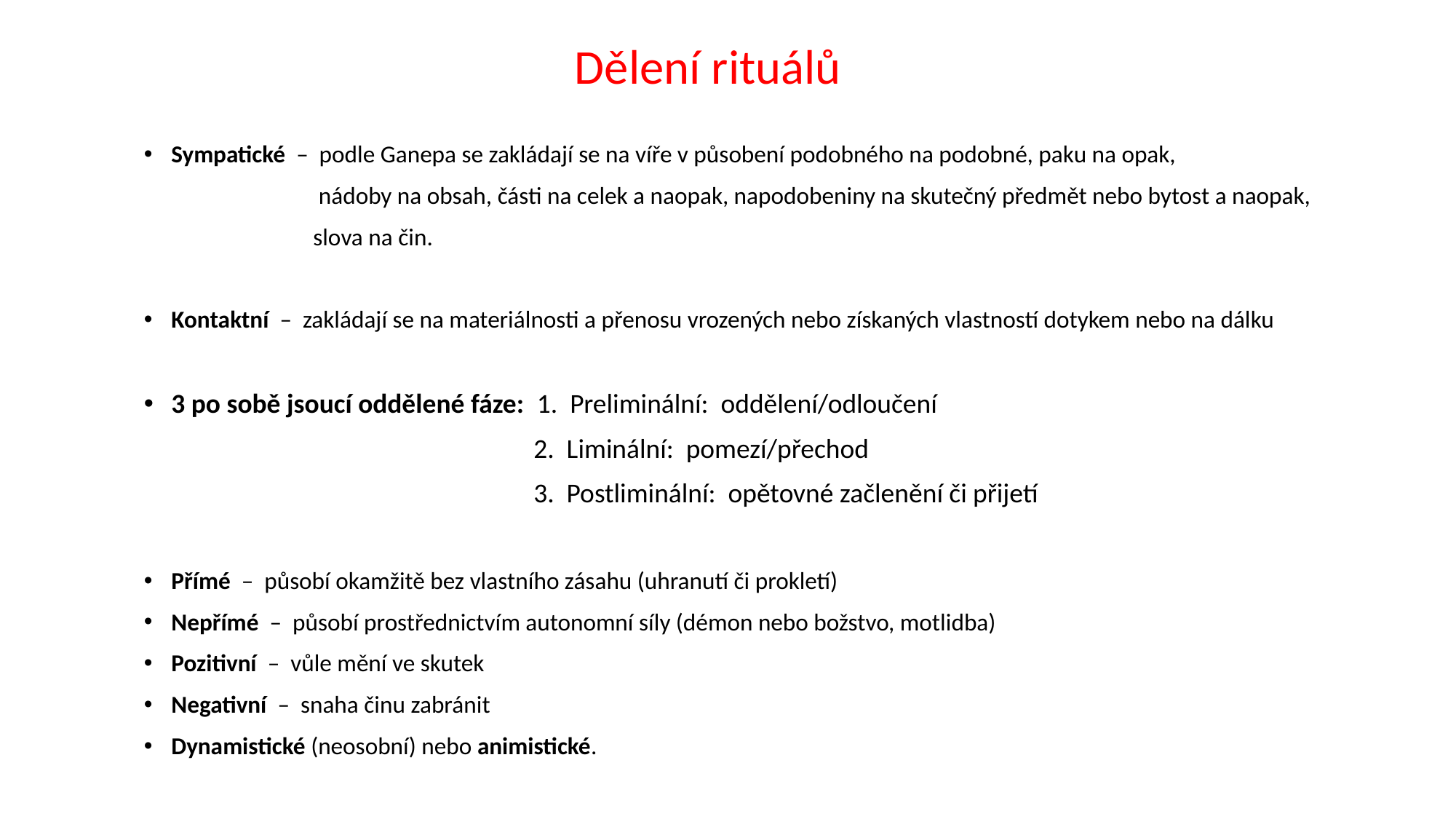

# Dělení rituálů
Sympatické  –  podle Ganepa se zakládají se na víře v působení podobného na podobné, paku na opak,
                                nádoby na obsah, části na celek a naopak, napodobeniny na skutečný předmět nebo bytost a naopak,
                               slova na čin.

Kontaktní  –  zakládají se na materiálnosti a přenosu vrozených nebo získaných vlastností dotykem nebo na dálku

3 po sobě jsoucí oddělené fáze:  1.  Preliminální:  oddělení/odloučení
                                                               2.  Liminální:  pomezí/přechod
                                                               3.  Postliminální:  opětovné začlenění či přijetí

Přímé  –  působí okamžitě bez vlastního zásahu (uhranutí či prokletí)
Nepřímé  –  působí prostřednictvím autonomní síly (démon nebo božstvo, motlidba)
Pozitivní  –  vůle mění ve skutek
Negativní  –  snaha činu zabránit
Dynamistické (neosobní) nebo animistické.